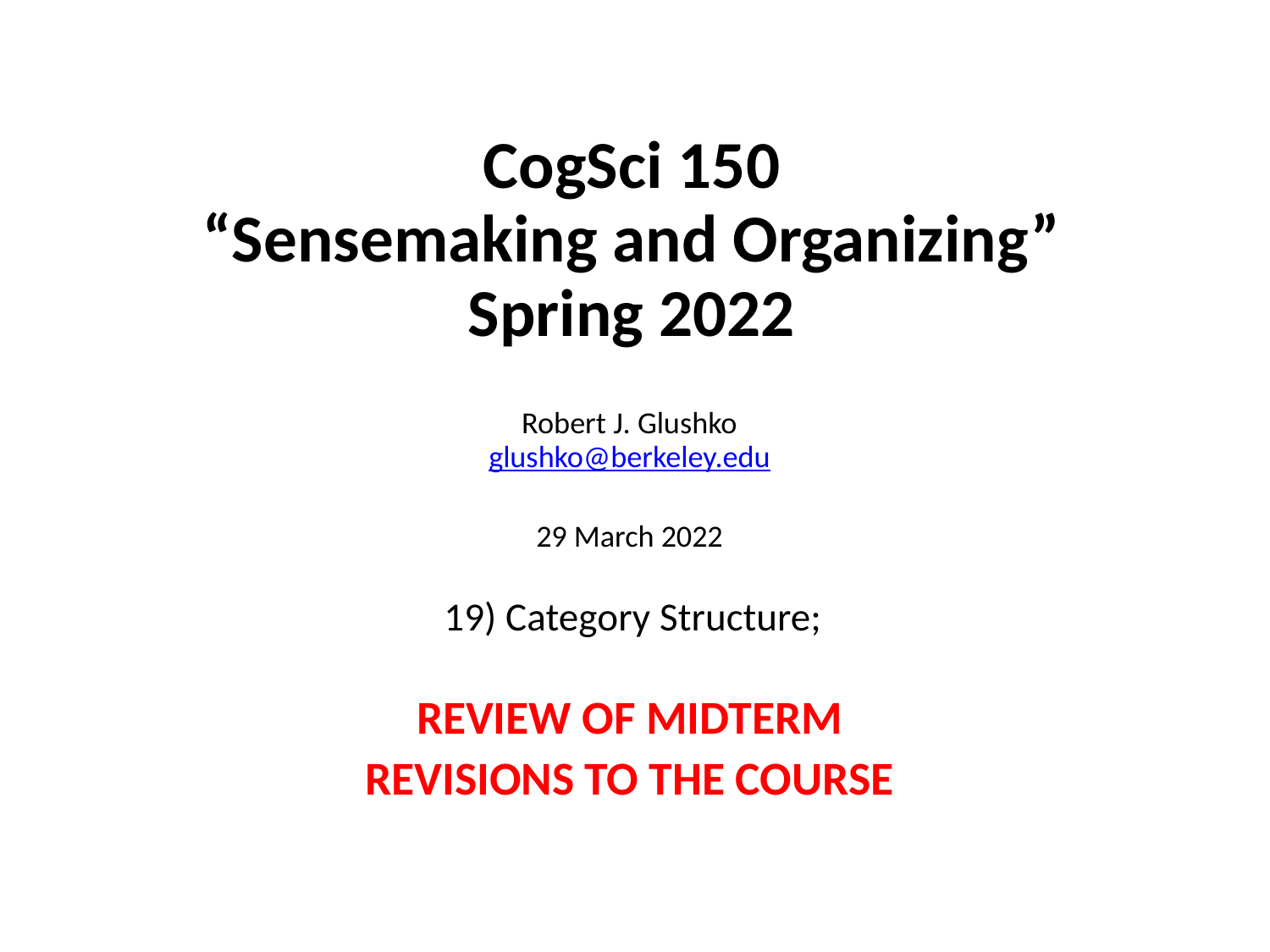

# CogSci 150 “Sensemaking and Organizing” Spring 2022

Robert J. Glushko
glushko@berkeley.edu

29 March 2022
 19) Category Structure;
REVIEW OF MIDTERM
REVISIONS TO THE COURSE